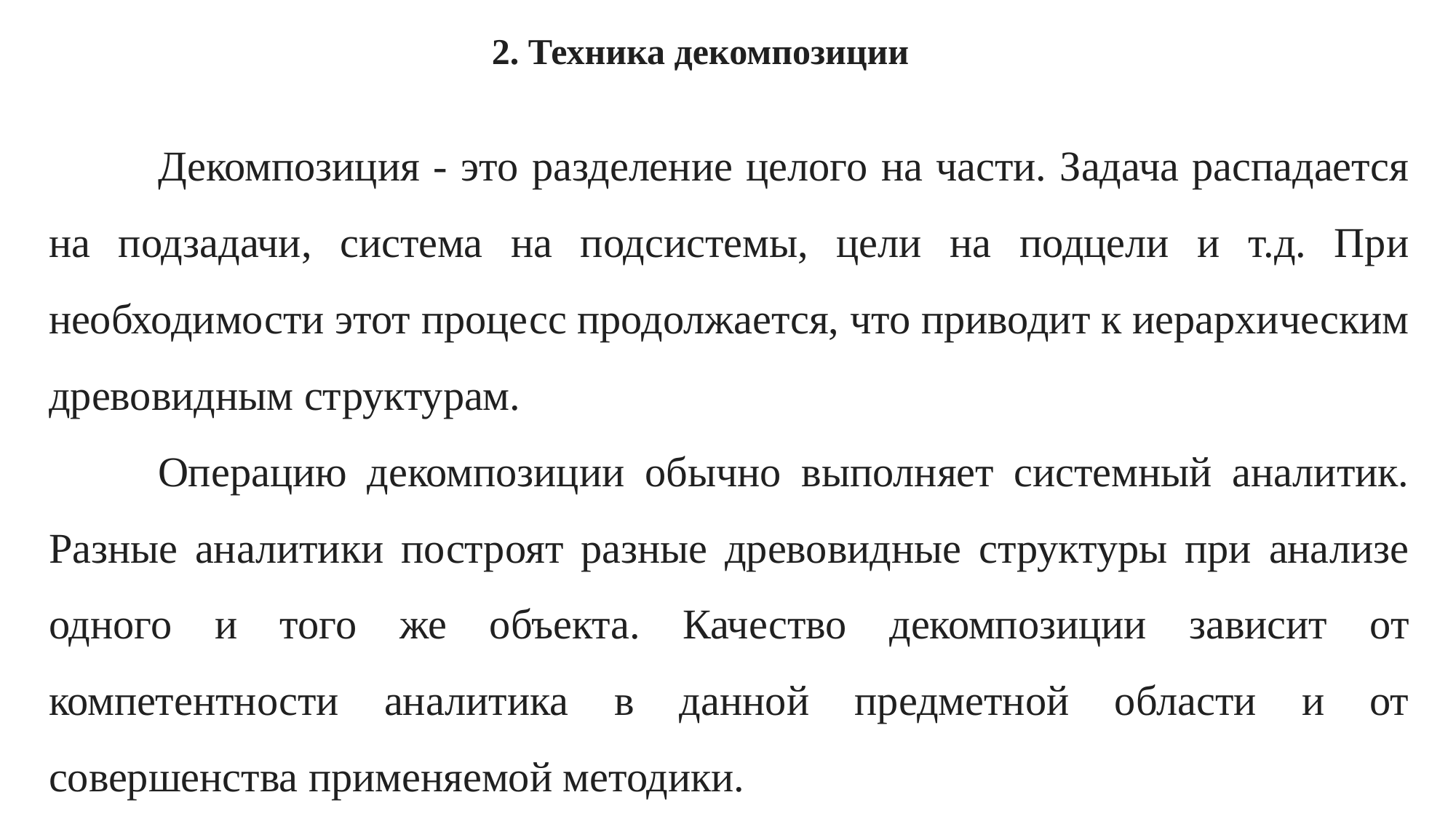

2. Техника декомпозиции
	Декомпозиция - это разделение целого на части. Задача распадается на подзадачи, система на подсистемы, цели на подцели и т.д. При необходимости этот процесс продолжается, что приводит к иерархическим древовидным структурам.
	Операцию декомпозиции обычно выполняет системный аналитик. Разные аналитики построят разные древовидные структуры при анализе одного и того же объекта. Качество декомпозиции зависит от компетентности аналитика в данной предметной области и от совершенства применяемой методики.